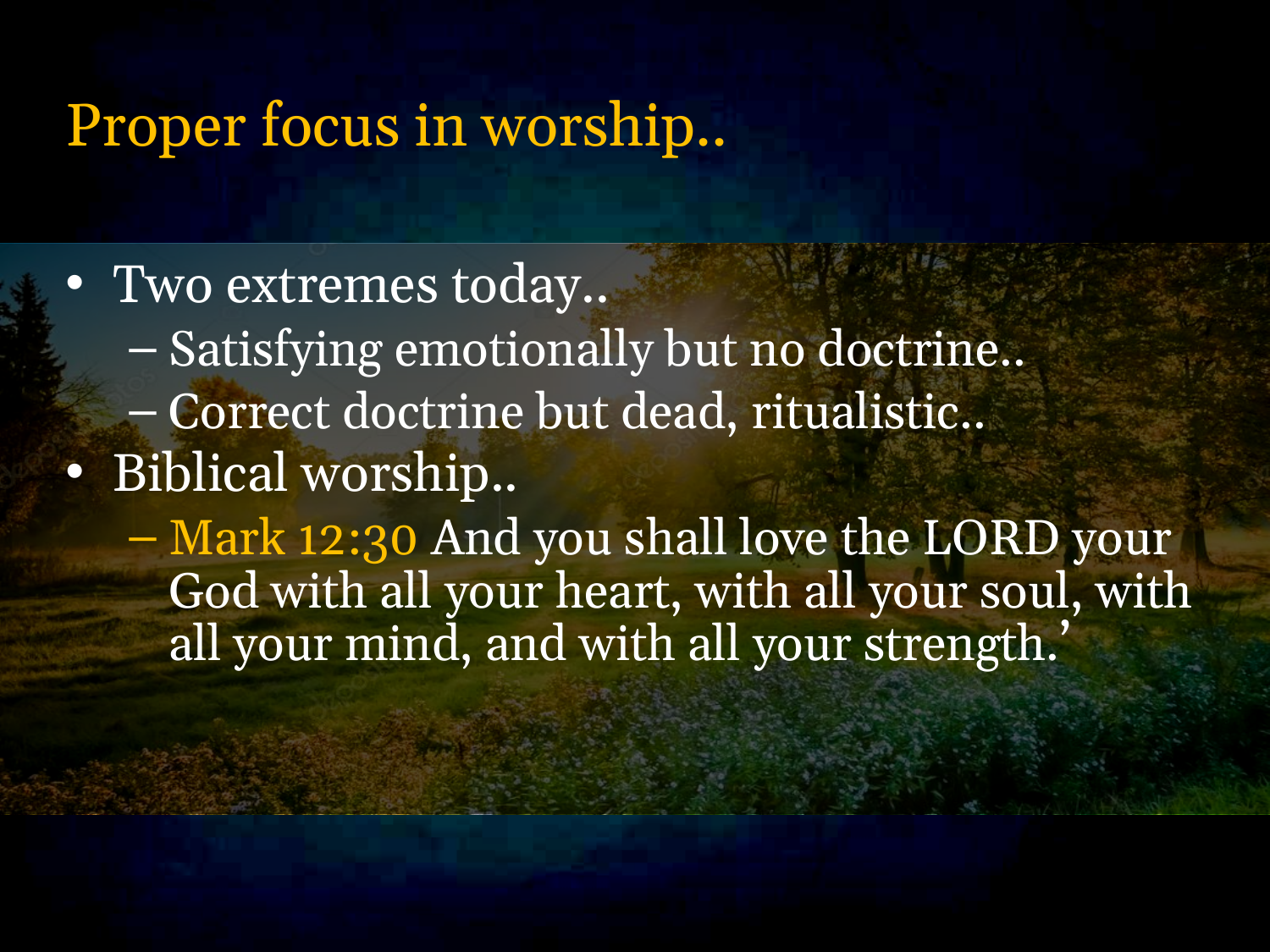

# Proper focus in worship..
Two extremes today..
Satisfying emotionally but no doctrine..
Correct doctrine but dead, ritualistic..
Biblical worship..
Mark 12:30 And you shall love the Lord your God with all your heart, with all your soul, with all your mind, and with all your strength.’